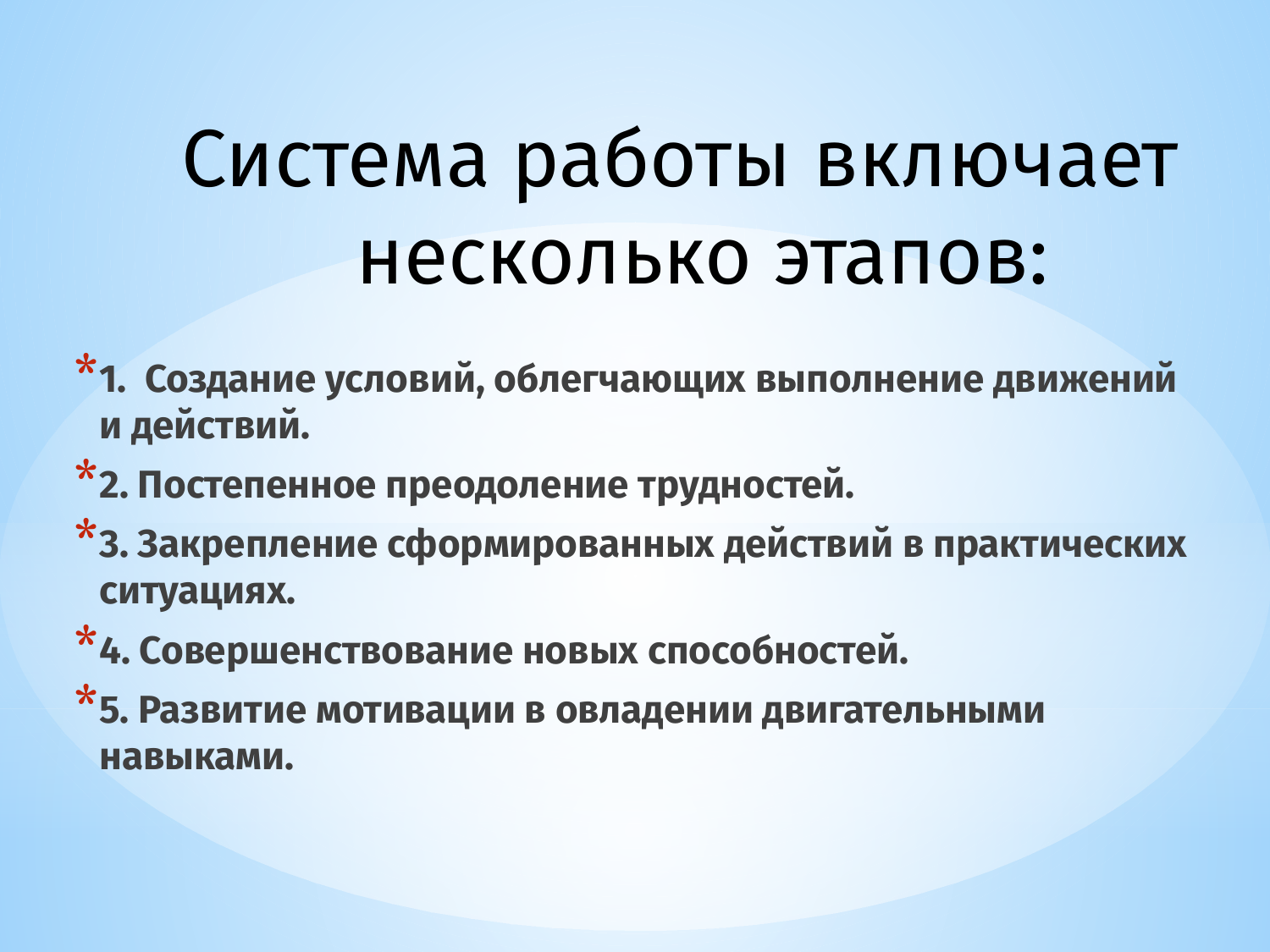

# Система работы включает несколько этапов:
1.  Создание условий, облегчающих выполнение движений и действий.
2. Постепенное преодоление трудностей.
3. Закрепление сформированных действий в практических ситуациях.
4. Совершенствование новых способностей.
5. Развитие мотивации в овладении двигательными навыками.